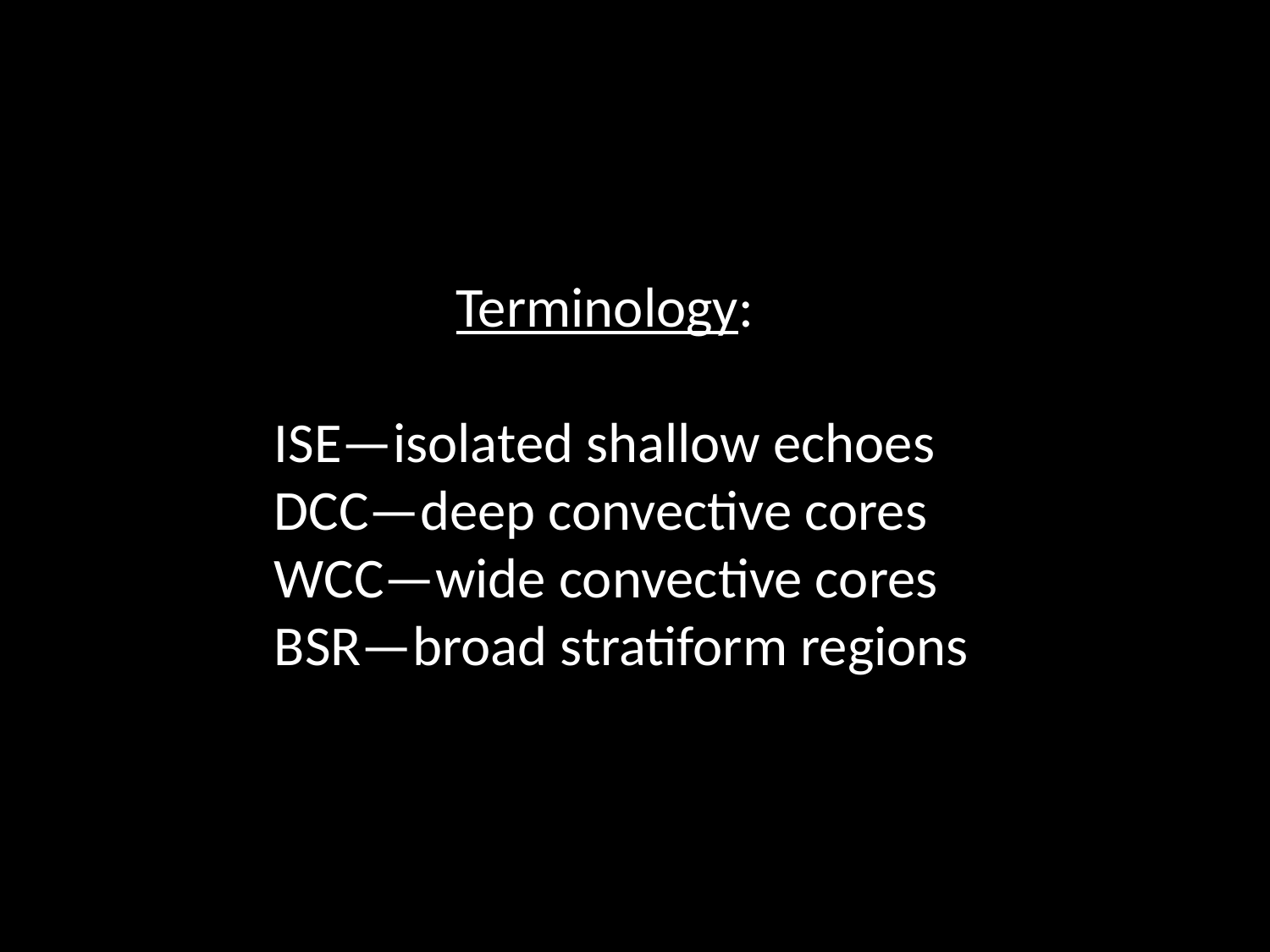

Terminology:

ISE—isolated shallow echoes
DCC—deep convective cores
WCC—wide convective cores
BSR—broad stratiform regions